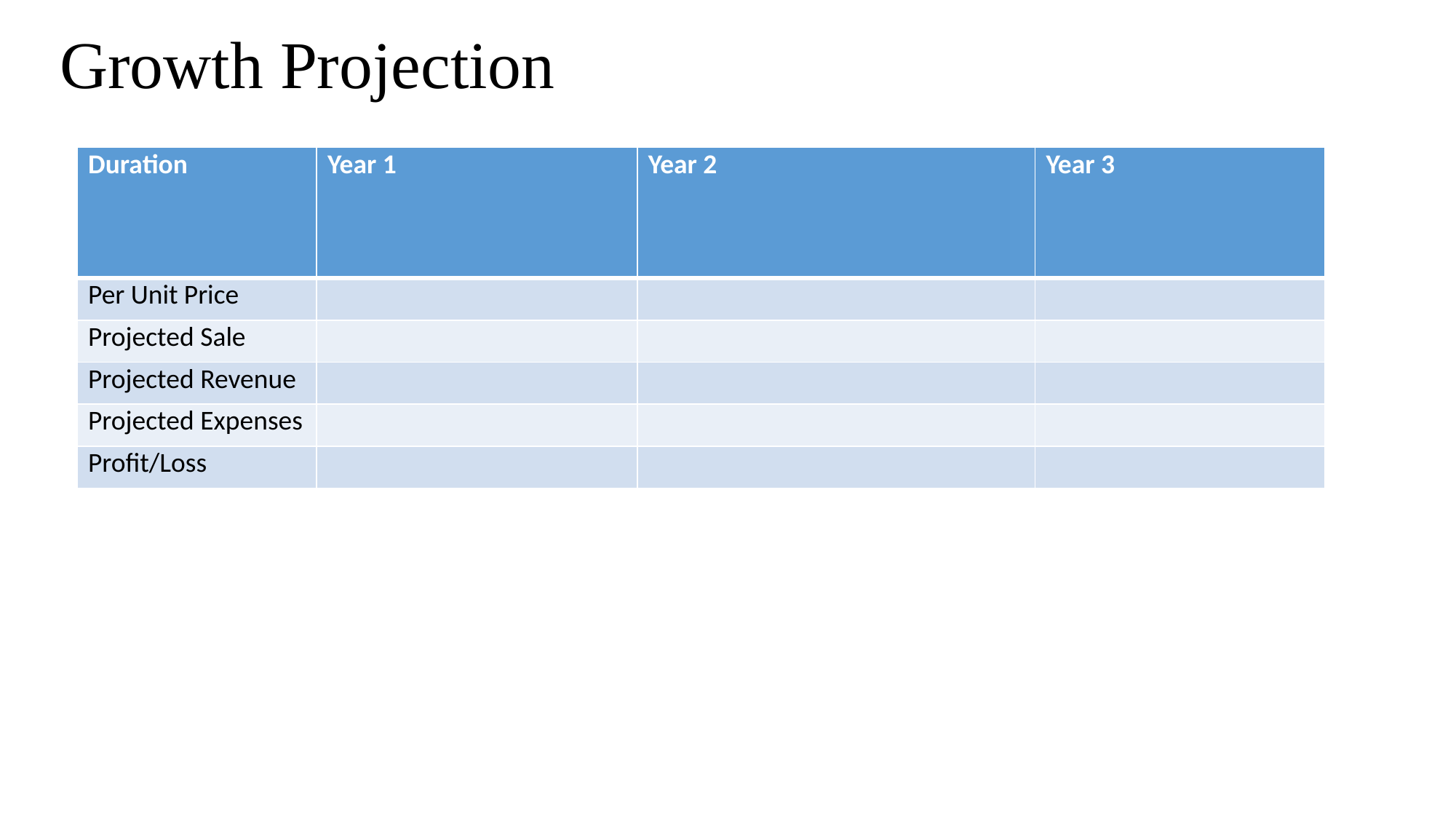

# Growth Projection
| Duration | Year 1 | Year 2 | Year 3 |
| --- | --- | --- | --- |
| Per Unit Price |  |  |  |
| Projected Sale |  |  |  |
| Projected Revenue |  |  |  |
| Projected Expenses |  |  |  |
| Profit/Loss |  |  |  |